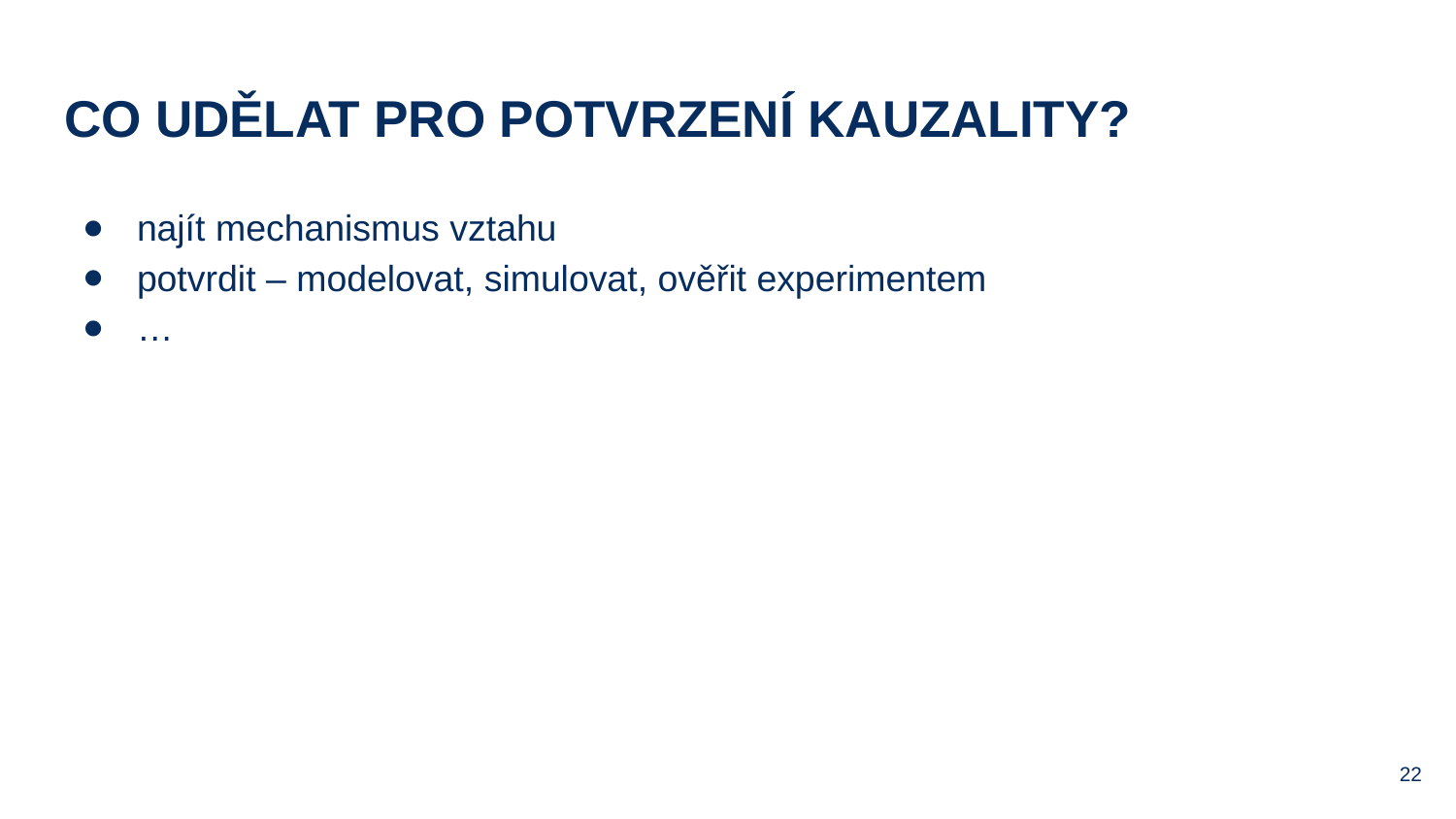

# CO UDĚLAT PRO POTVRZENÍ KAUZALITY?
najít mechanismus vztahu
potvrdit – modelovat, simulovat, ověřit experimentem
…

22